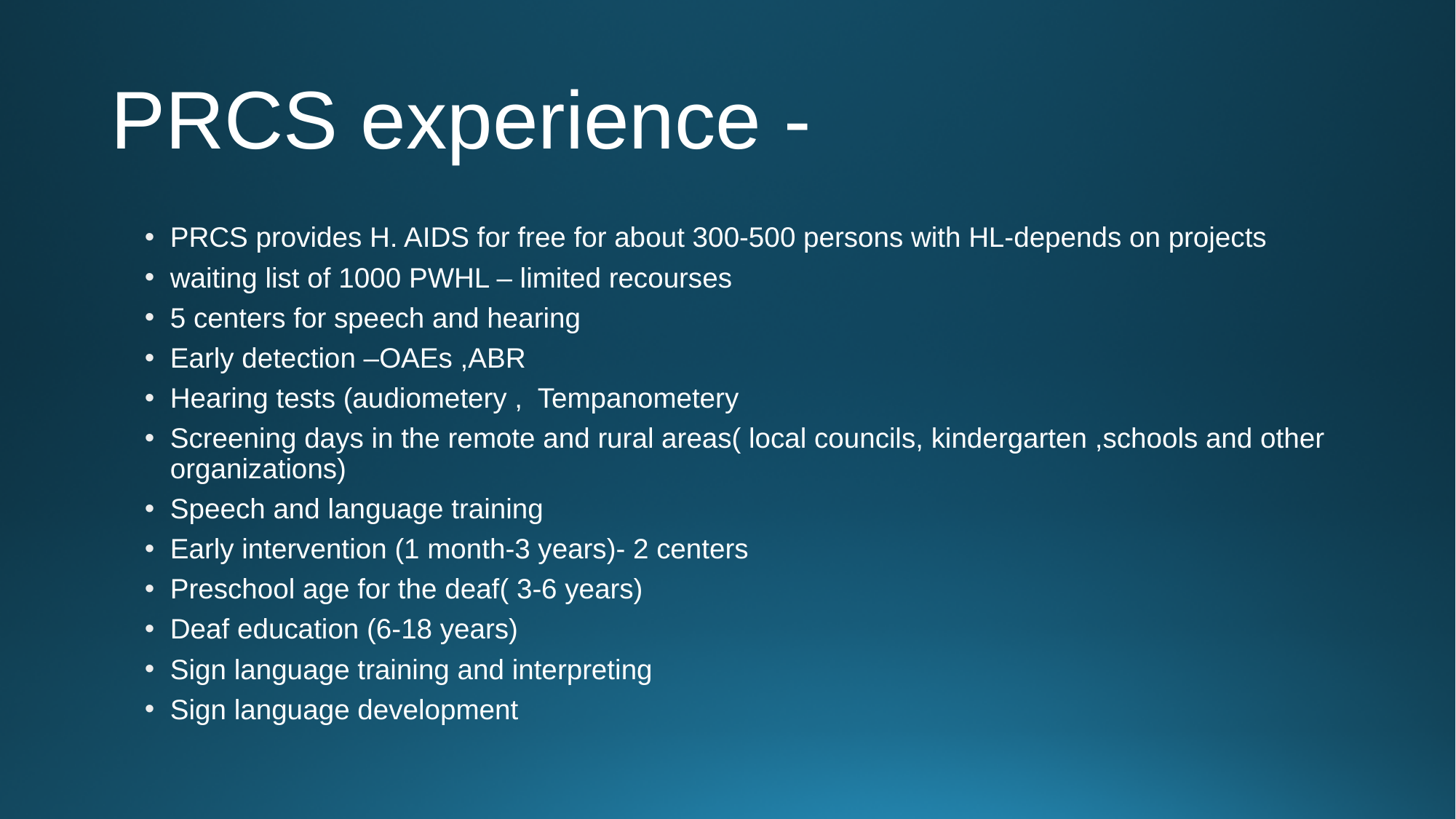

# PRCS experience -
PRCS provides H. AIDS for free for about 300-500 persons with HL-depends on projects
waiting list of 1000 PWHL – limited recourses
5 centers for speech and hearing
Early detection –OAEs ,ABR
Hearing tests (audiometery ,  Tempanometery
Screening days in the remote and rural areas( local councils, kindergarten ,schools and other organizations)
Speech and language training
Early intervention (1 month-3 years)- 2 centers
Preschool age for the deaf( 3-6 years)
Deaf education (6-18 years)
Sign language training and interpreting
Sign language development